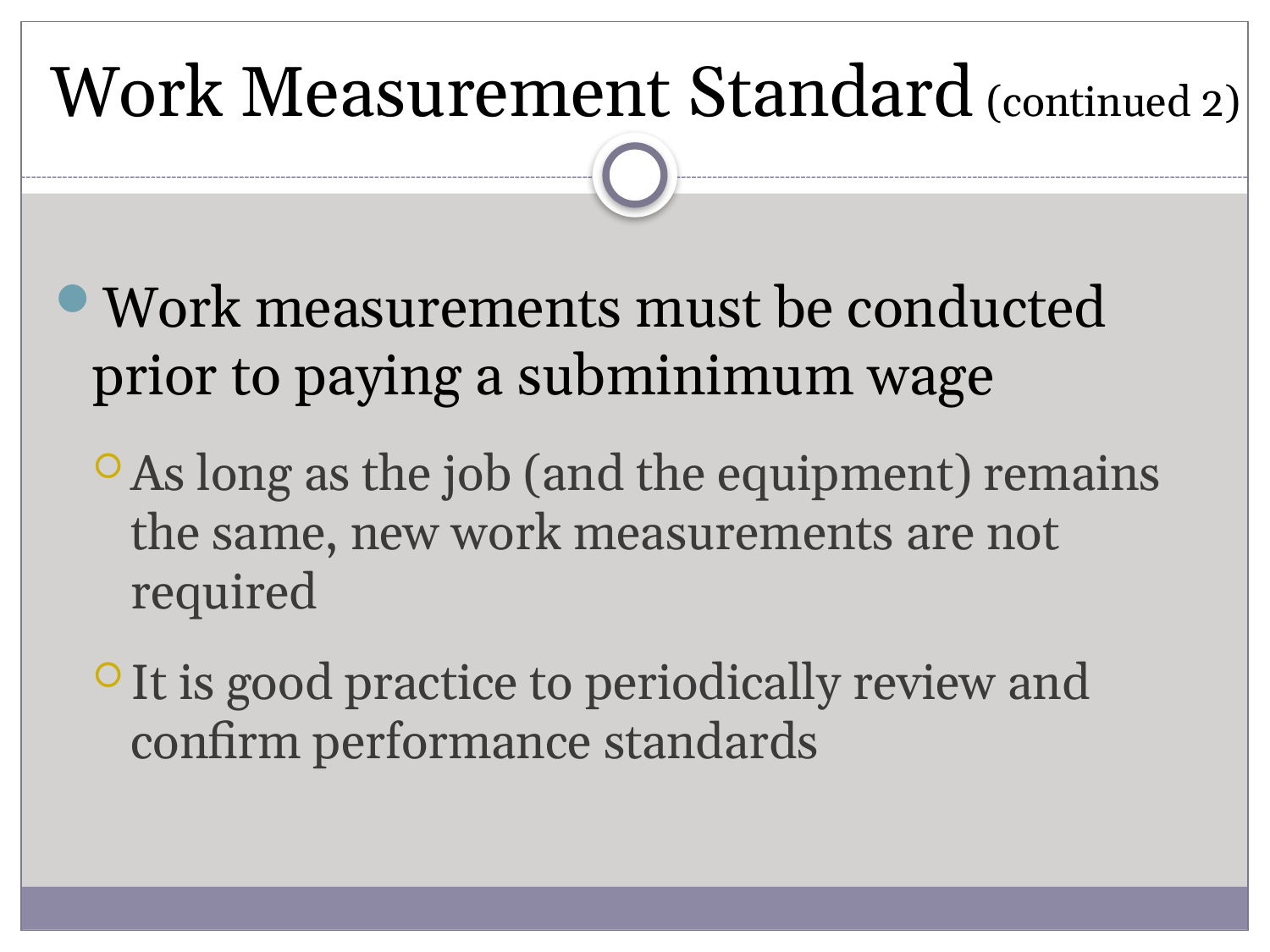

# Work Measurement Standard (continued 2)
Work measurements must be conducted prior to paying a subminimum wage

As long as the job (and the equipment) remains the same, new work measurements are not required
It is good practice to periodically review and confirm performance standards